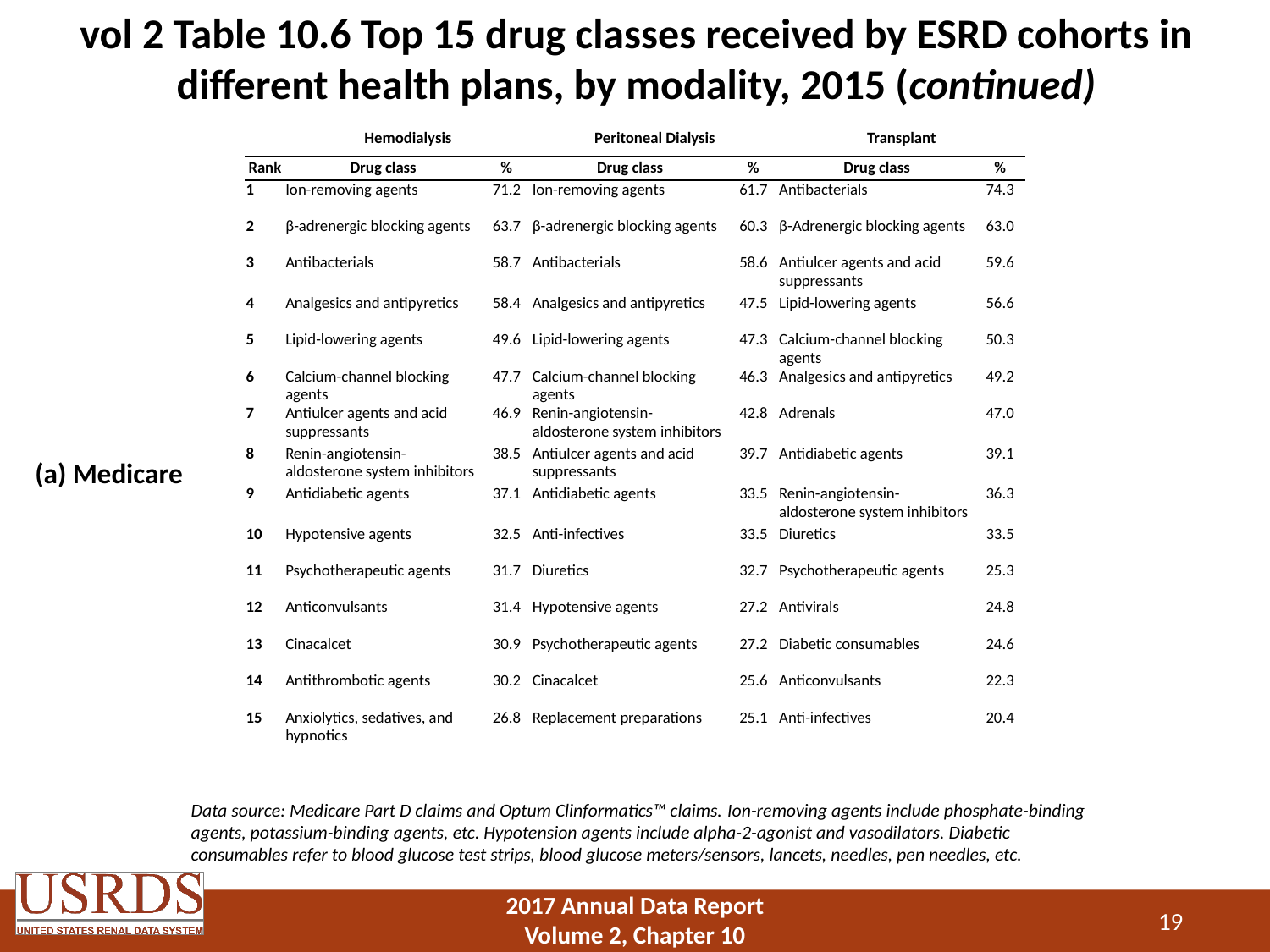

# vol 2 Table 10.6 Top 15 drug classes received by ESRD cohorts in different health plans, by modality, 2015 (continued)
|  | Hemodialysis |  | Peritoneal Dialysis |  | Transplant |  |
| --- | --- | --- | --- | --- | --- | --- |
| Rank | Drug class | % | Drug class | % | Drug class | % |
| 1 | Ion-removing agents | 71.2 | Ion-removing agents | 61.7 | Antibacterials | 74.3 |
| 2 | β-adrenergic blocking agents | 63.7 | β-adrenergic blocking agents | 60.3 | β-Adrenergic blocking agents | 63.0 |
| 3 | Antibacterials | 58.7 | Antibacterials | 58.6 | Antiulcer agents and acid suppressants | 59.6 |
| 4 | Analgesics and antipyretics | 58.4 | Analgesics and antipyretics | 47.5 | Lipid-lowering agents | 56.6 |
| 5 | Lipid-lowering agents | 49.6 | Lipid-lowering agents | 47.3 | Calcium-channel blocking agents | 50.3 |
| 6 | Calcium-channel blocking agents | 47.7 | Calcium-channel blocking agents | 46.3 | Analgesics and antipyretics | 49.2 |
| 7 | Antiulcer agents and acid suppressants | 46.9 | Renin-angiotensin-aldosterone system inhibitors | 42.8 | Adrenals | 47.0 |
| 8 | Renin-angiotensin-aldosterone system inhibitors | 38.5 | Antiulcer agents and acid suppressants | 39.7 | Antidiabetic agents | 39.1 |
| 9 | Antidiabetic agents | 37.1 | Antidiabetic agents | 33.5 | Renin-angiotensin-aldosterone system inhibitors | 36.3 |
| 10 | Hypotensive agents | 32.5 | Anti-infectives | 33.5 | Diuretics | 33.5 |
| 11 | Psychotherapeutic agents | 31.7 | Diuretics | 32.7 | Psychotherapeutic agents | 25.3 |
| 12 | Anticonvulsants | 31.4 | Hypotensive agents | 27.2 | Antivirals | 24.8 |
| 13 | Cinacalcet | 30.9 | Psychotherapeutic agents | 27.2 | Diabetic consumables | 24.6 |
| 14 | Antithrombotic agents | 30.2 | Cinacalcet | 25.6 | Anticonvulsants | 22.3 |
| 15 | Anxiolytics, sedatives, and hypnotics | 26.8 | Replacement preparations | 25.1 | Anti-infectives | 20.4 |
(a) Medicare
Data source: Medicare Part D claims and Optum Clinformatics™ claims. Ion-removing agents include phosphate-binding agents, potassium-binding agents, etc. Hypotension agents include alpha-2-agonist and vasodilators. Diabetic consumables refer to blood glucose test strips, blood glucose meters/sensors, lancets, needles, pen needles, etc.
19